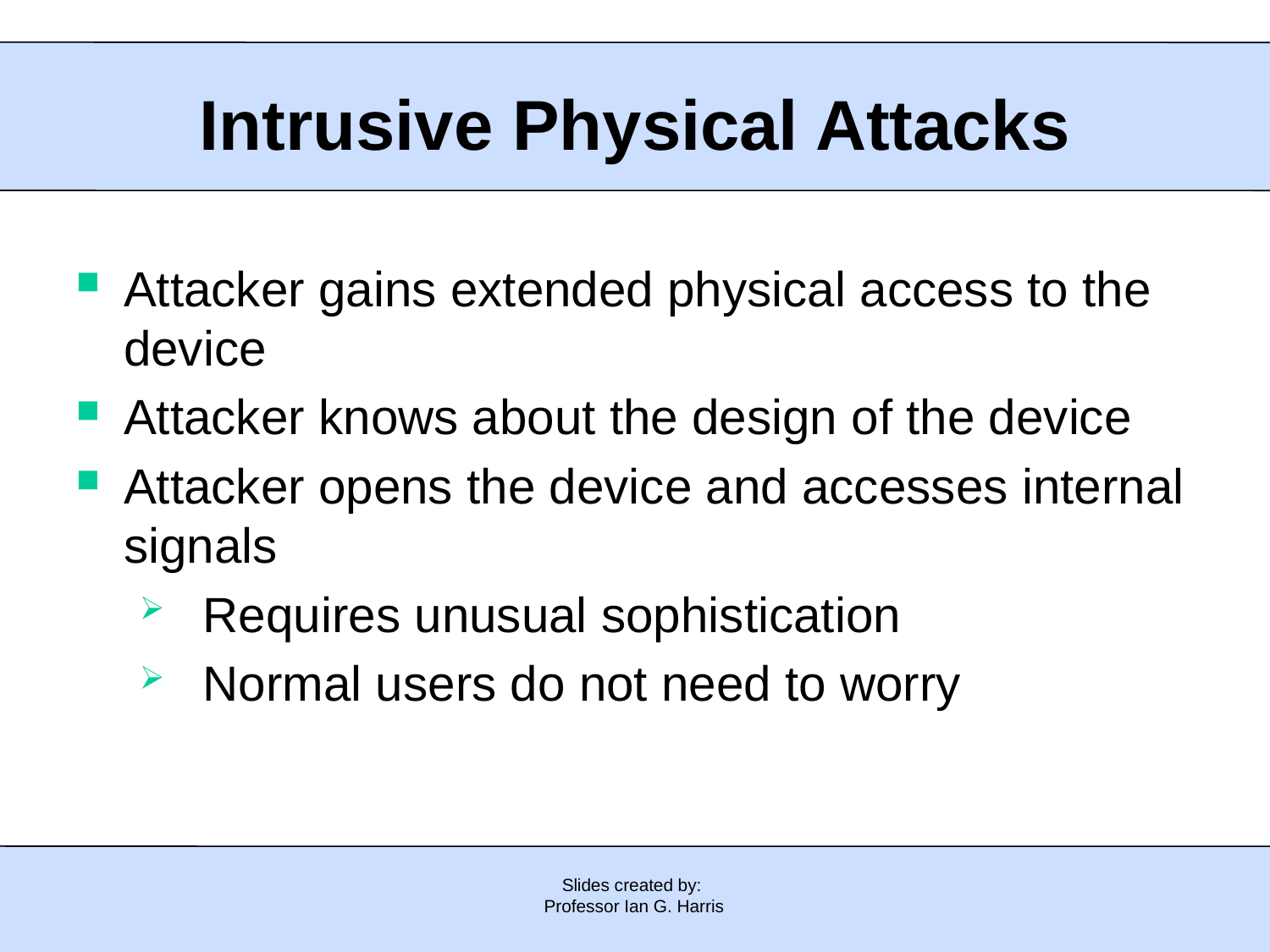

Intrusive Physical Attacks
Attacker gains extended physical access to the device
Attacker knows about the design of the device
Attacker opens the device and accesses internal signals
Requires unusual sophistication
Normal users do not need to worry
Slides created by:
Professor Ian G. Harris